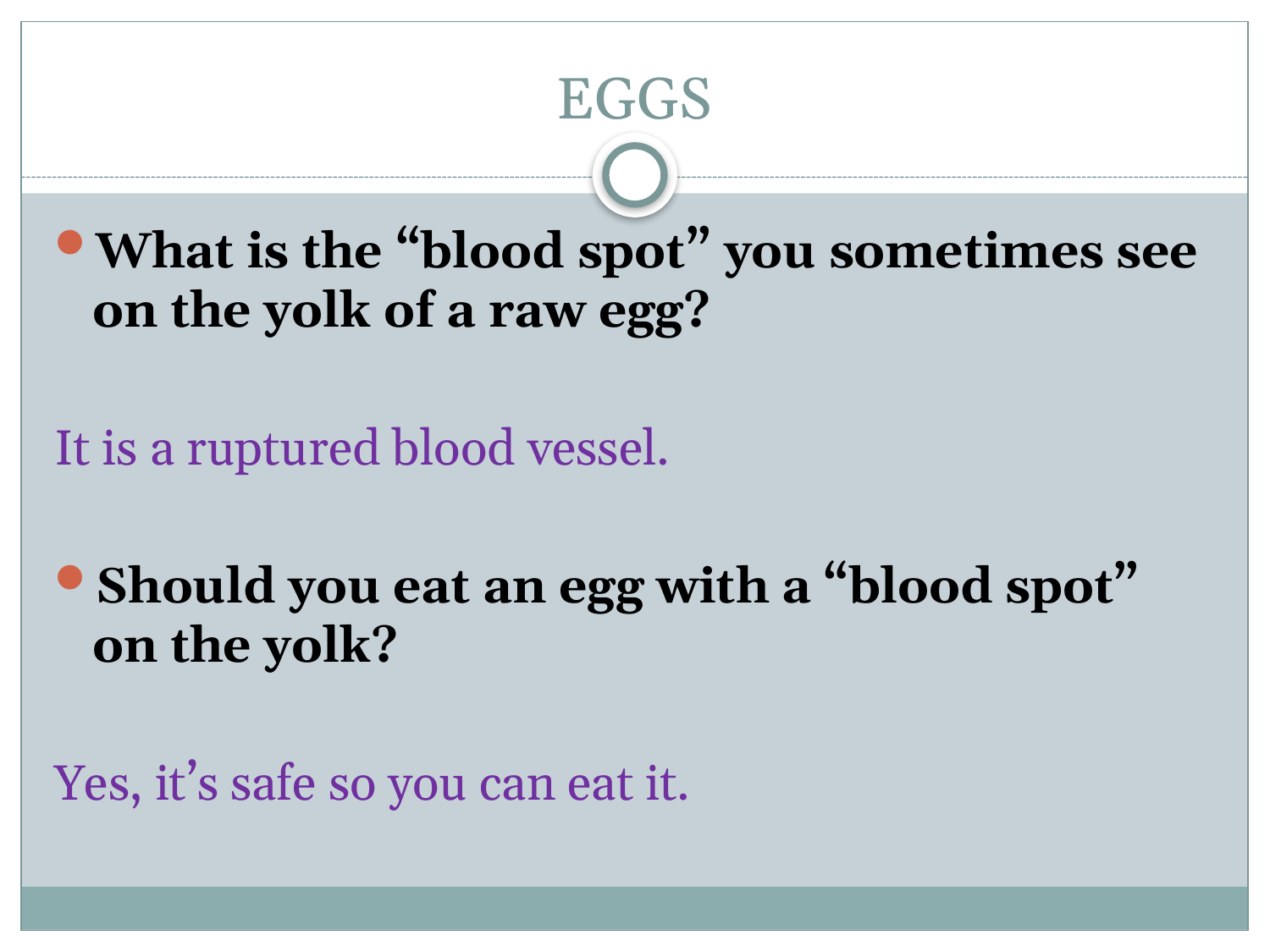

# EGGS
What is the “blood spot” you sometimes see on the yolk of a raw egg?

It is a ruptured blood vessel.

Should you eat an egg with a “blood spot” on the yolk?

Yes, it’s safe so you can eat it.